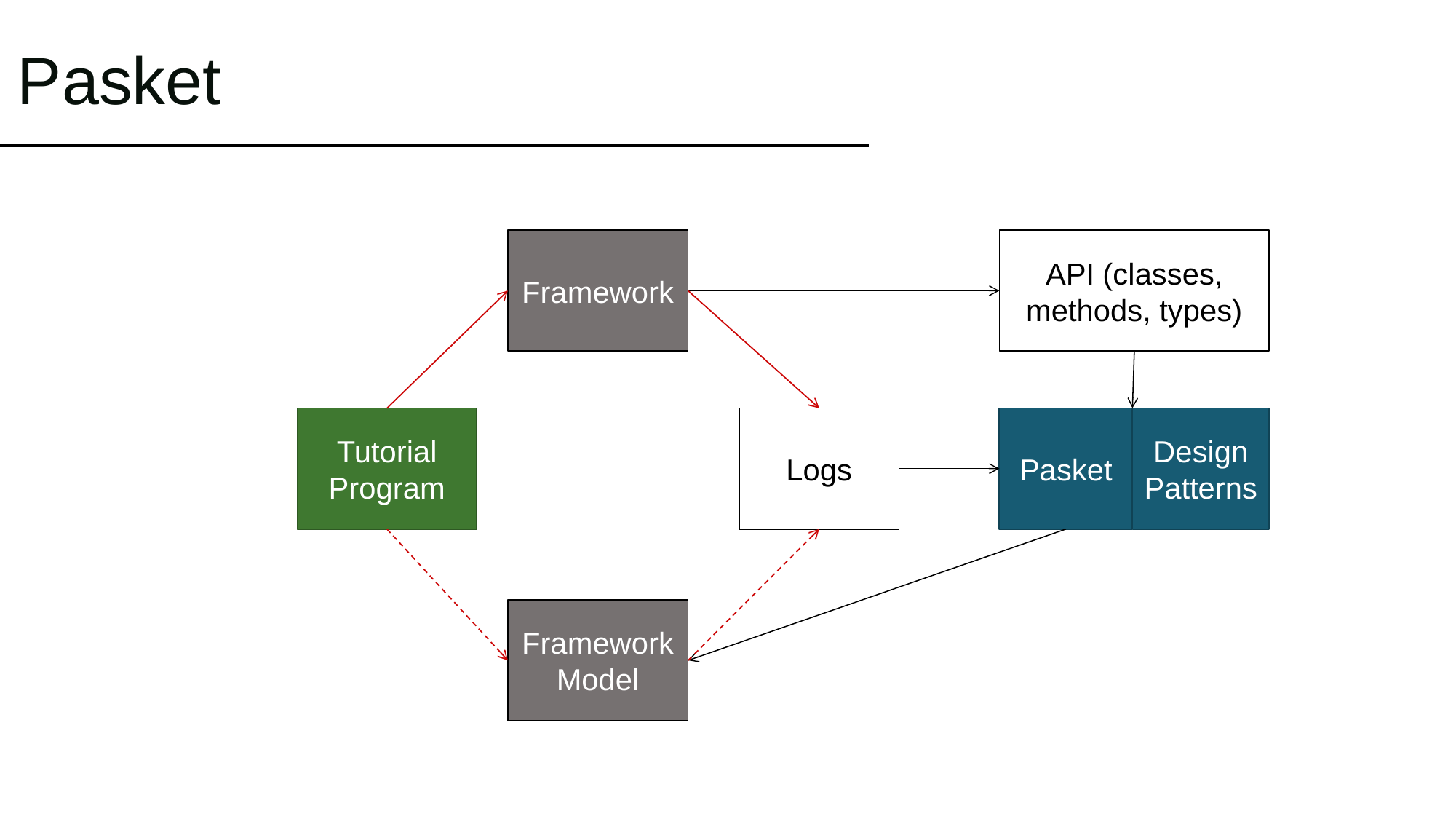

# Pasket
Framework
API (classes, methods, types)
Logs
Design Patterns
Tutorial
Program
Pasket
Framework Model